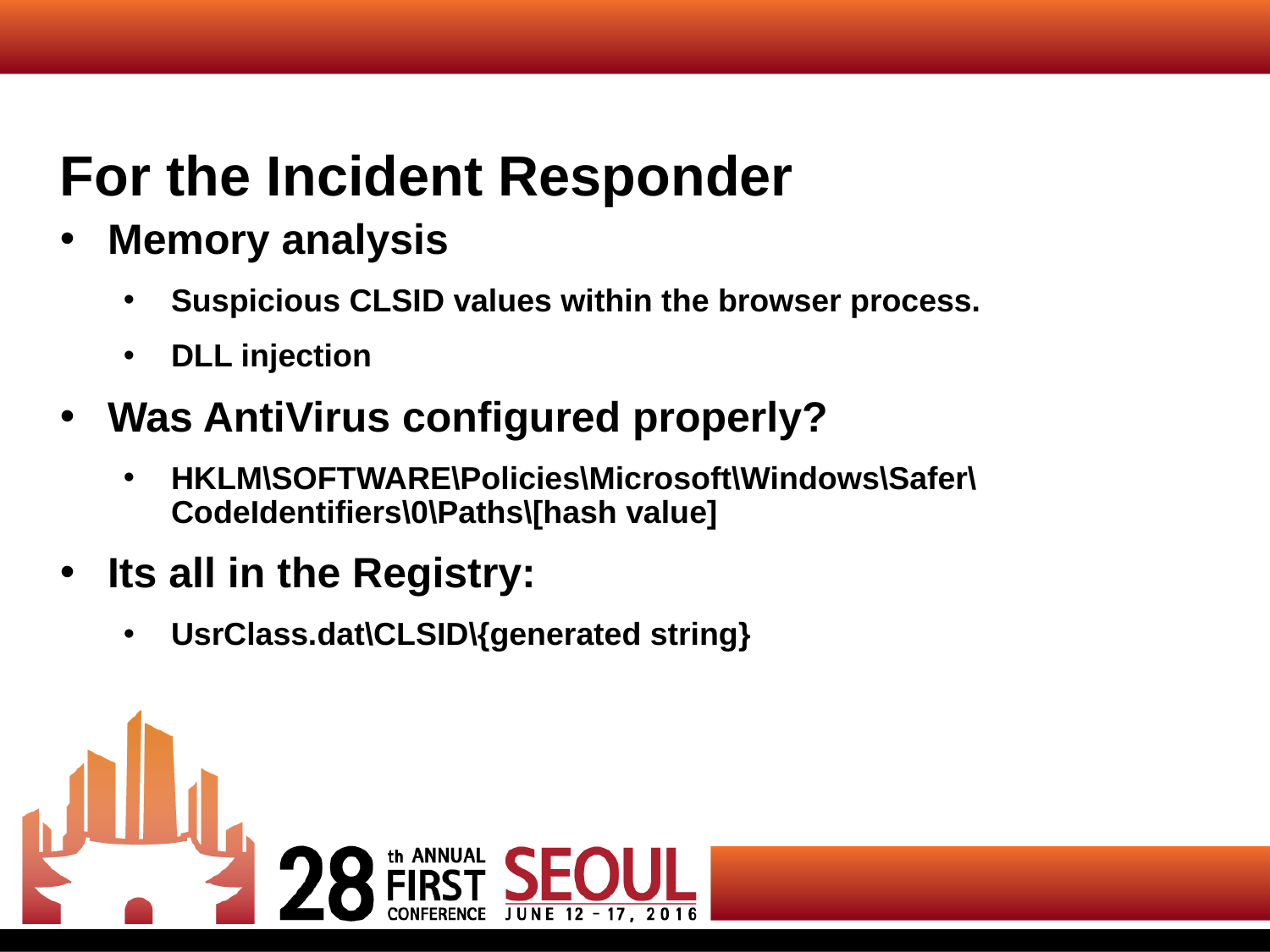

# For the Incident Responder
Memory analysis
Suspicious CLSID values within the browser process.
DLL injection
Was AntiVirus configured properly?
HKLM\SOFTWARE\Policies\Microsoft\Windows\Safer\CodeIdentifiers\0\Paths\[hash value]
Its all in the Registry:
UsrClass.dat\CLSID\{generated string}